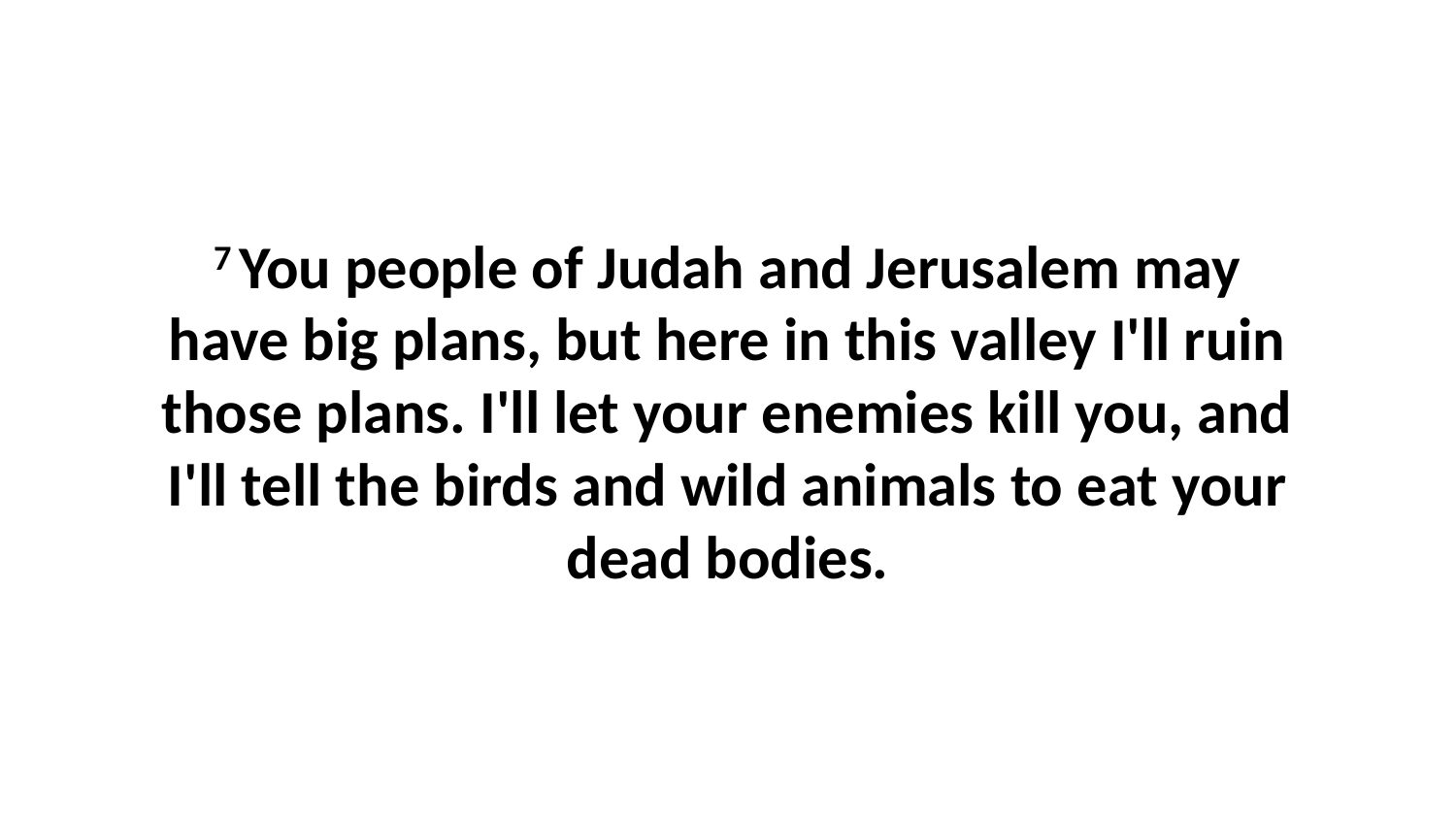

7 You people of Judah and Jerusalem may have big plans, but here in this valley I'll ruin those plans. I'll let your enemies kill you, and I'll tell the birds and wild animals to eat your dead bodies.